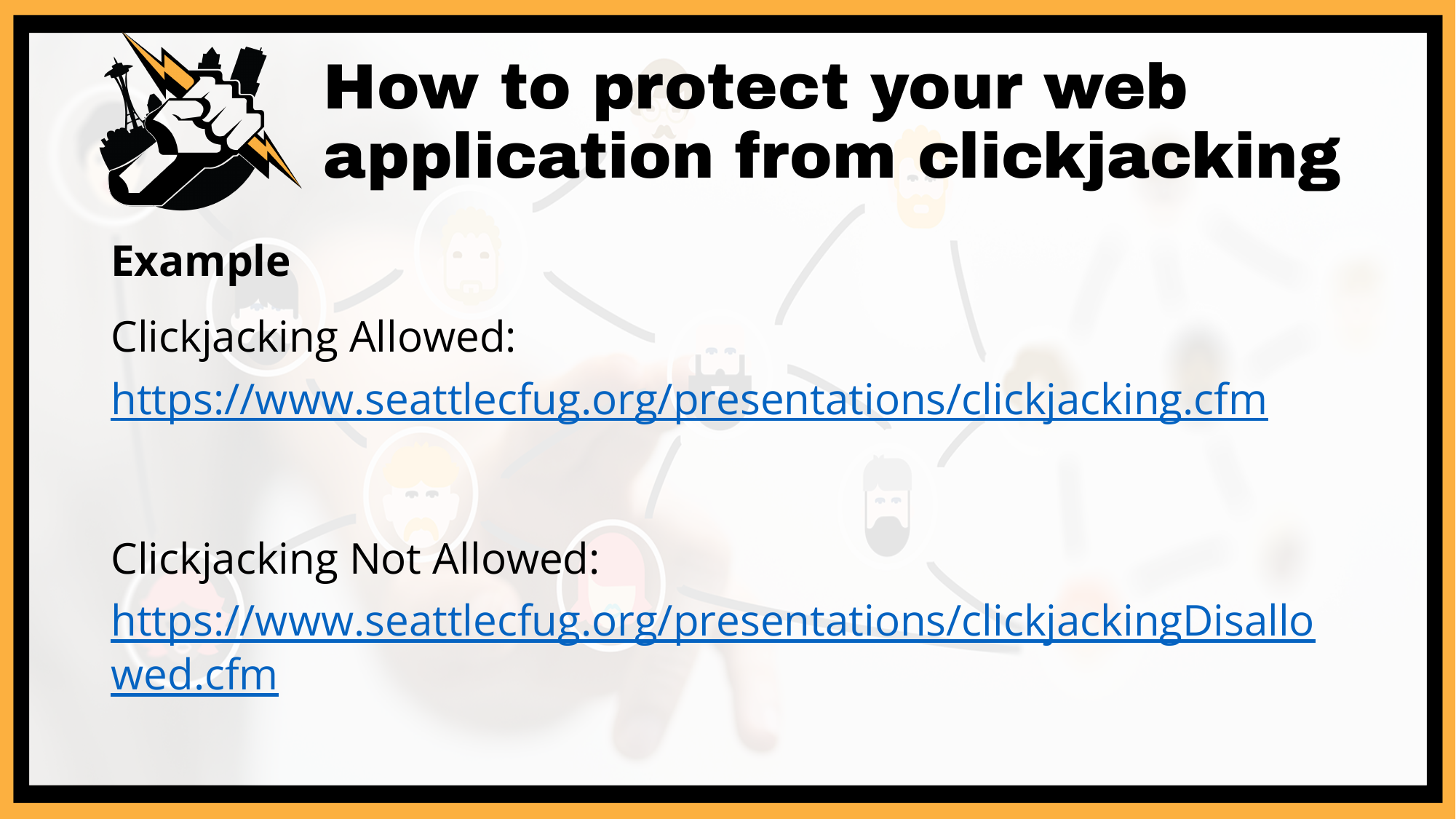

# How to protect your web application from clickjacking
Example
Clickjacking Allowed: https://www.seattlecfug.org/presentations/clickjacking.cfm

Clickjacking Not Allowed: https://www.seattlecfug.org/presentations/clickjackingDisallowed.cfm